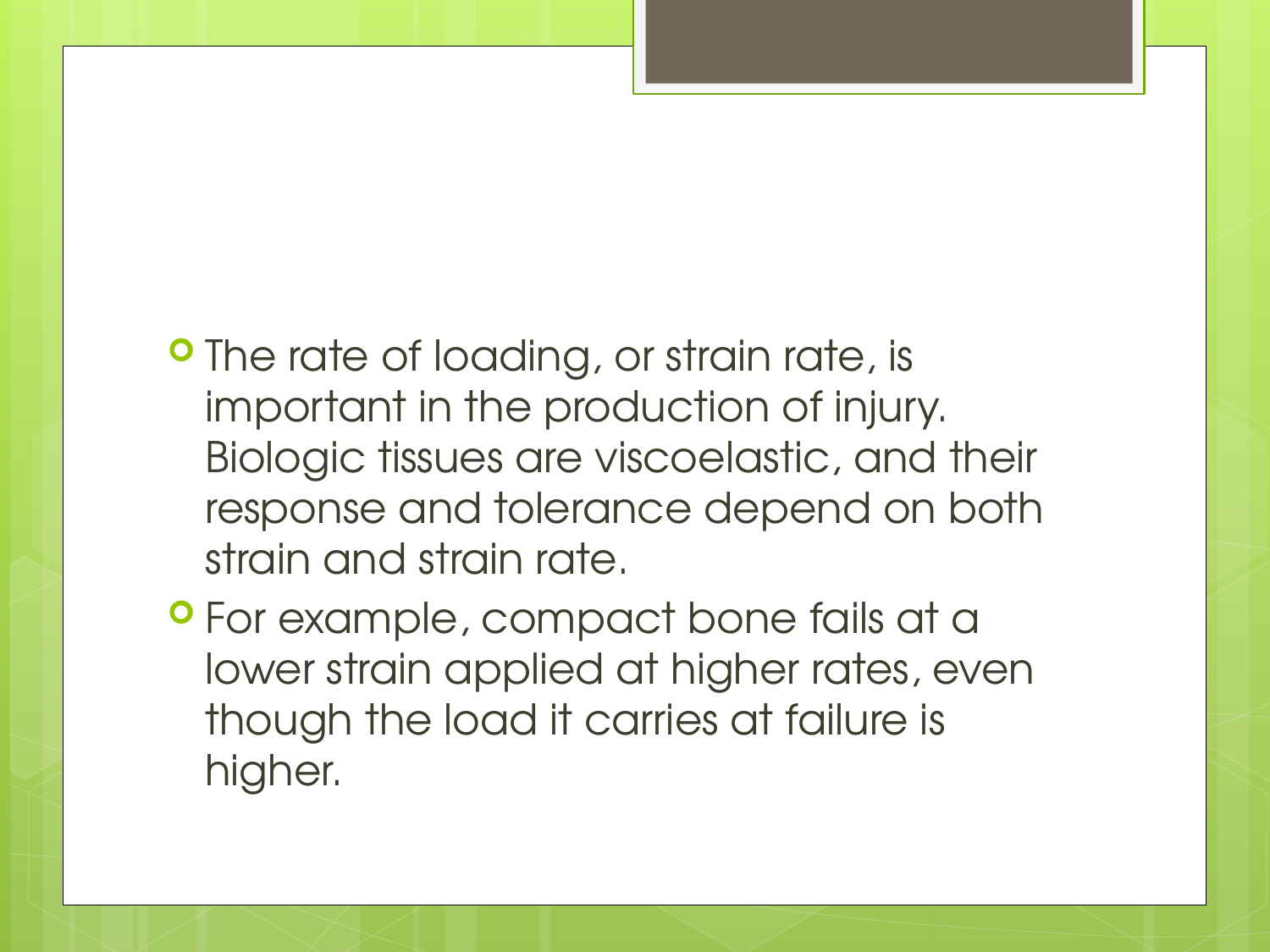

#
The rate of loading, or strain rate, is important in the production of injury. Biologic tissues are viscoelastic, and their response and tolerance depend on both strain and strain rate.
For example, compact bone fails at a lower strain applied at higher rates, even though the load it carries at failure is higher.